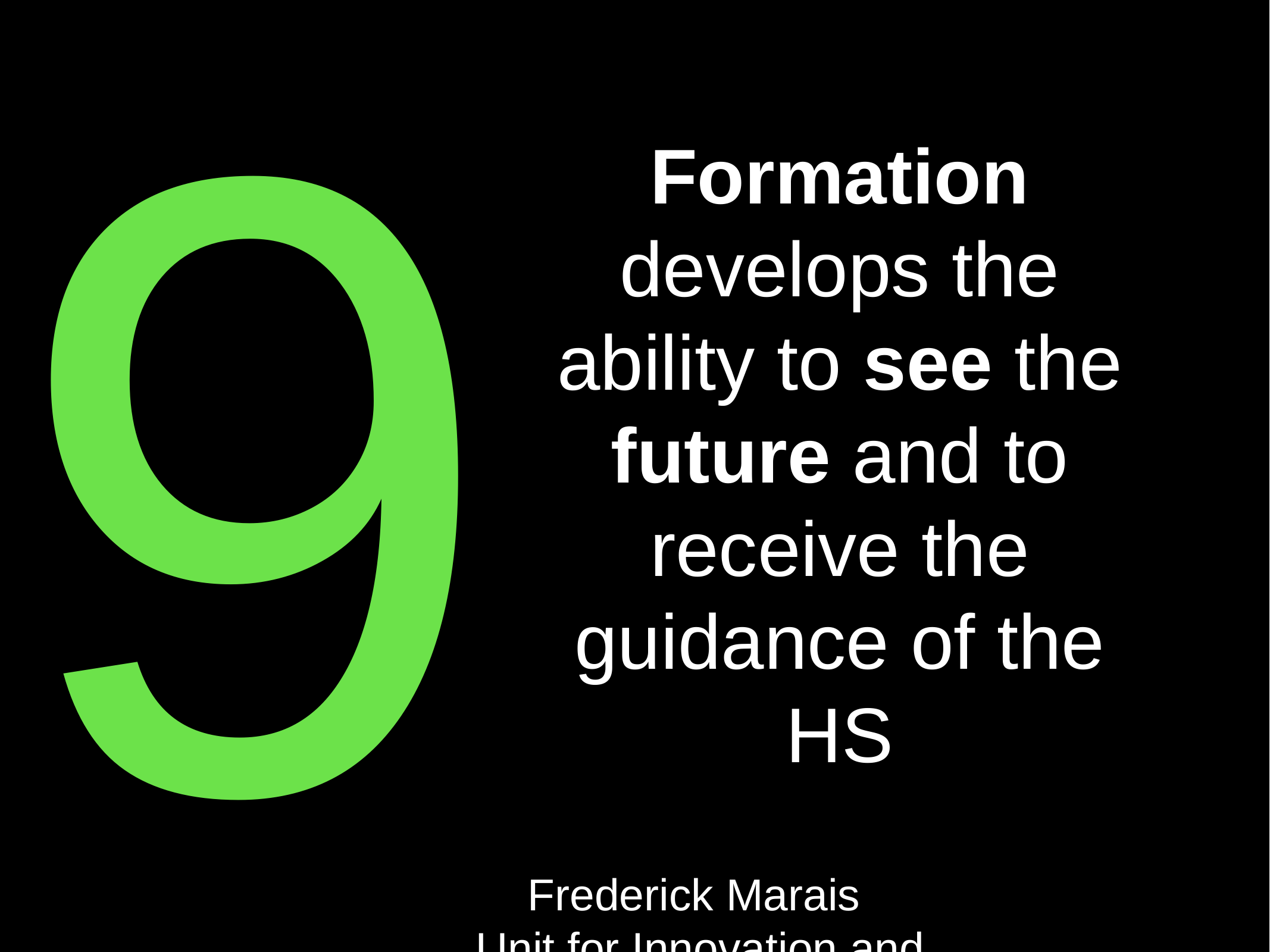

9
Formation develops the ability to see the future and to receive the guidance of the HS
Frederick Marais
Unit for Innovation and Transformation at Stellenbosch University